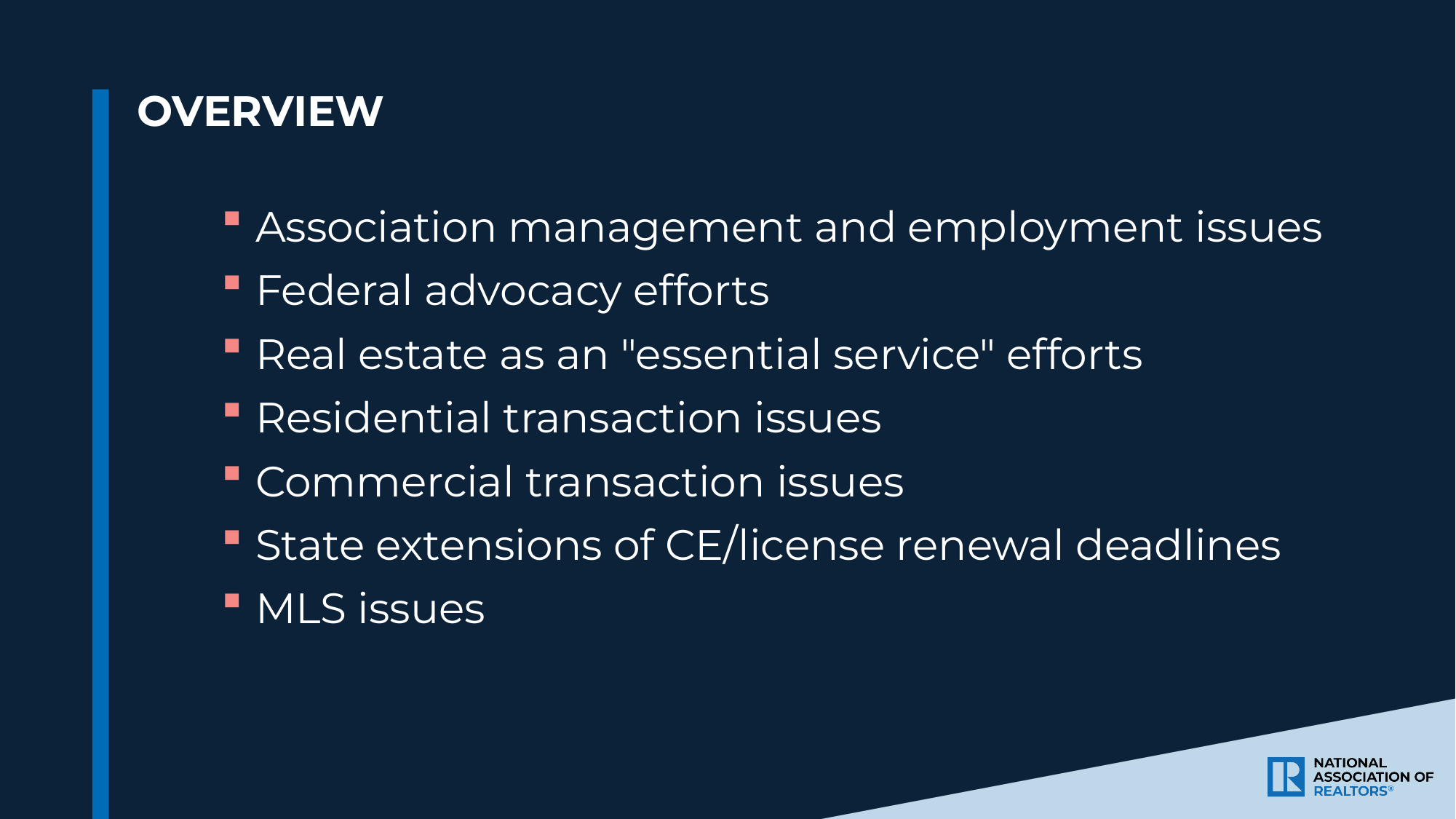

OVERVIEW

Association management and employment issues
Federal advocacy efforts
Real estate as an "essential service" efforts
Residential transaction issues
Commercial transaction issues
State extensions of CE/license renewal deadlines
MLS issues